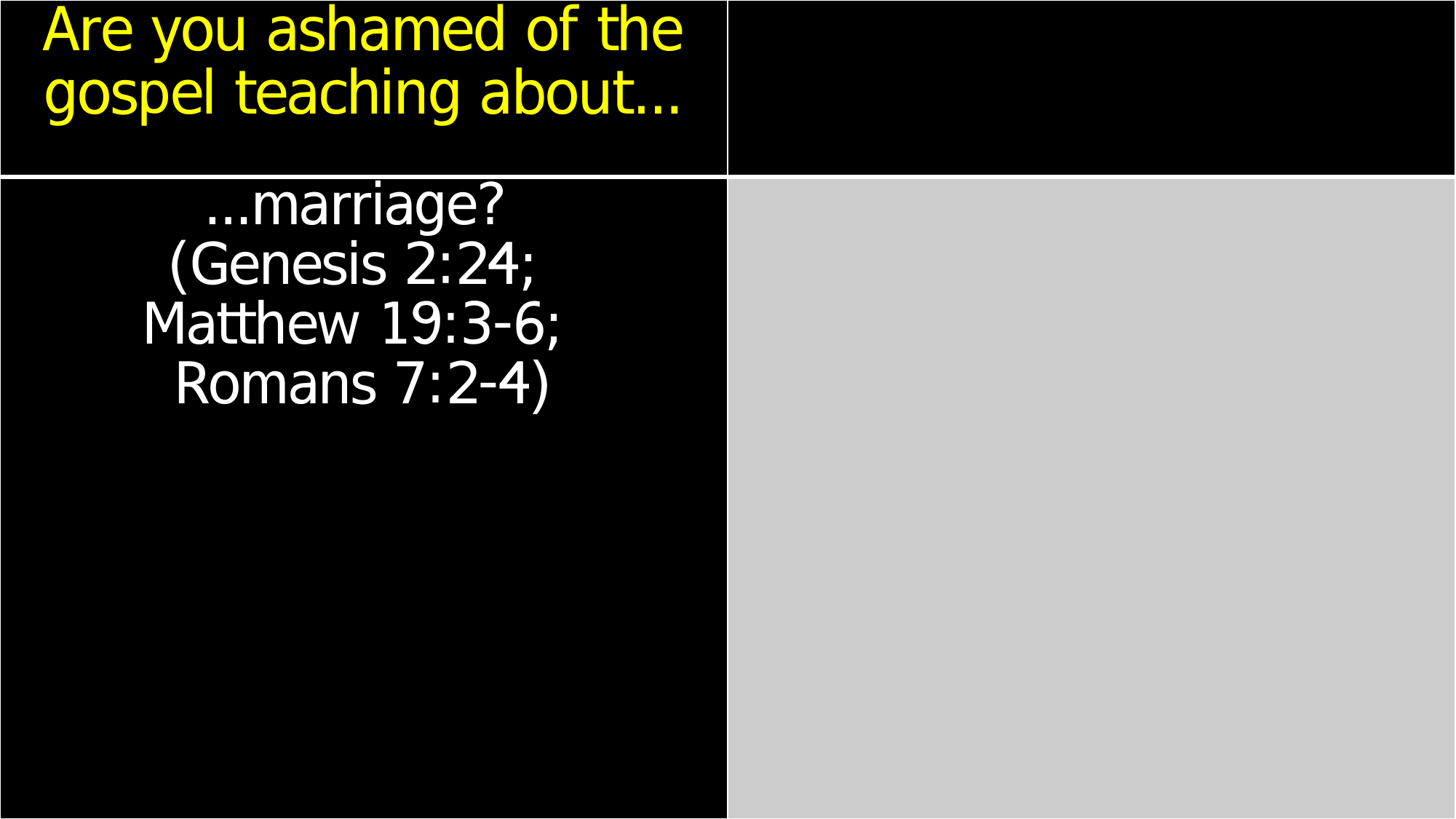

| Are you ashamed of the gospel teaching about… |  |
| --- | --- |
| …marriage? (Genesis 2:24; Matthew 19:3-6; Romans 7:2-4) |  |